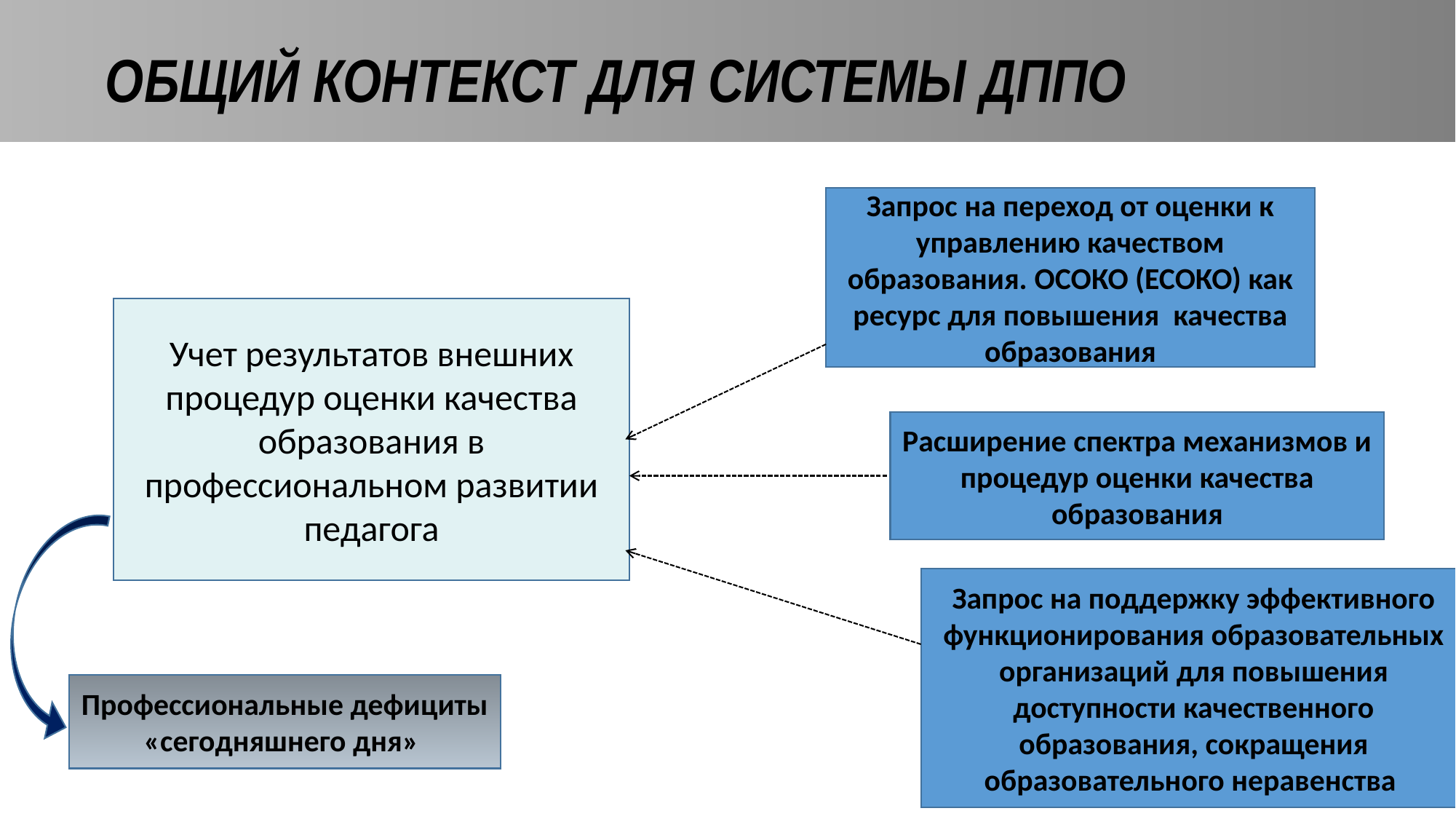

# ОБЩИЙ КОНТЕКСТ ДЛЯ СИСТЕМЫ ДППО

Запрос на переход от оценки к управлению качеством образования. ОСОКО (ЕСОКО) как ресурс для повышения  качества образования
Учет результатов внешних процедур оценки качества образования в профессиональном развитии педагога
Расширение спектра механизмов и процедур оценки качества образования

Запрос на поддержку эффективного функционирования образовательных организаций для повышения доступности качественного образования, сокращения образовательного неравенства
Профессиональные дефициты «сегодняшнего дня»